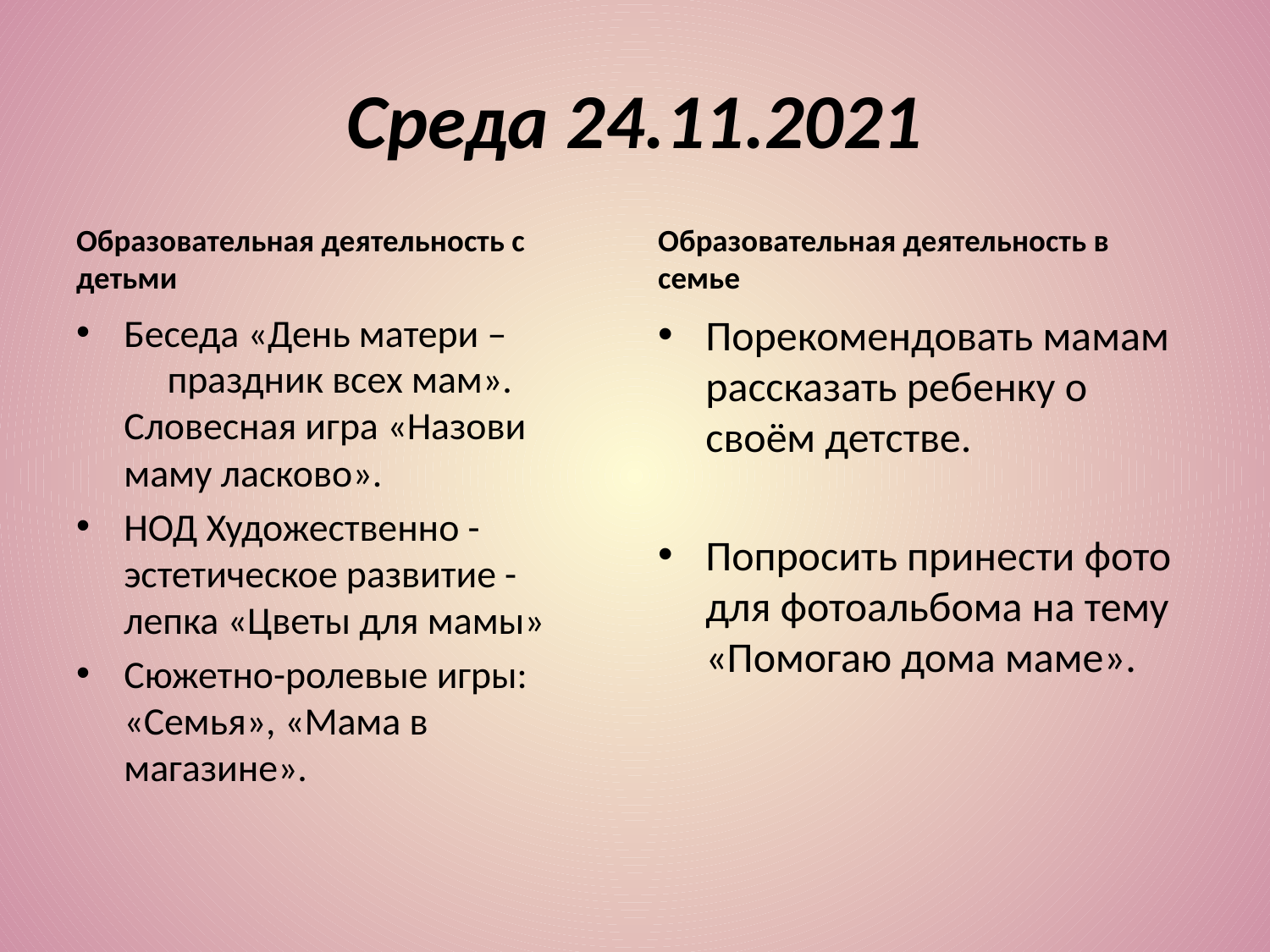

# Среда 24.11.2021
Образовательная деятельность с детьми
Образовательная деятельность в семье
Беседа «День матери –                  праздник всех мам». Словесная игра «Назови маму ласково».
НОД Художественно - эстетическое развитие - лепка «Цветы для мамы»
Сюжетно-ролевые игры: «Семья», «Мама в магазине».
Порекомендовать мамам рассказать ребенку о своём детстве.

Попросить принести фото для фотоальбома на тему «Помогаю дома маме».